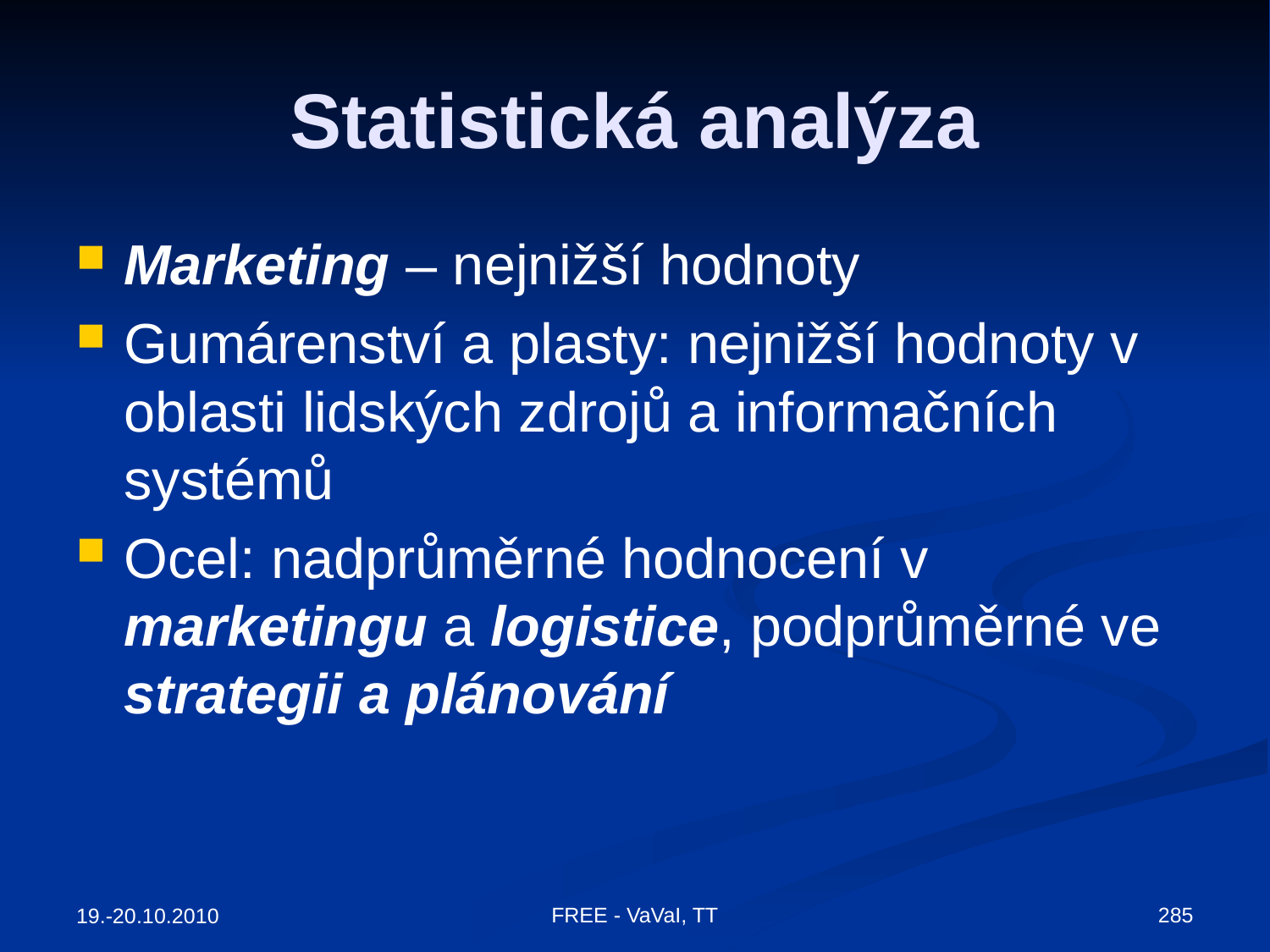

# Statistická analýza
Marketing – nejnižší hodnoty
Gumárenství a plasty: nejnižší hodnoty v oblasti lidských zdrojů a informačních systémů
Ocel: nadprůměrné hodnocení v marketingu a logistice, podprůměrné ve strategii a plánování
FREE - VaVaI, TT
285
19.-20.10.2010